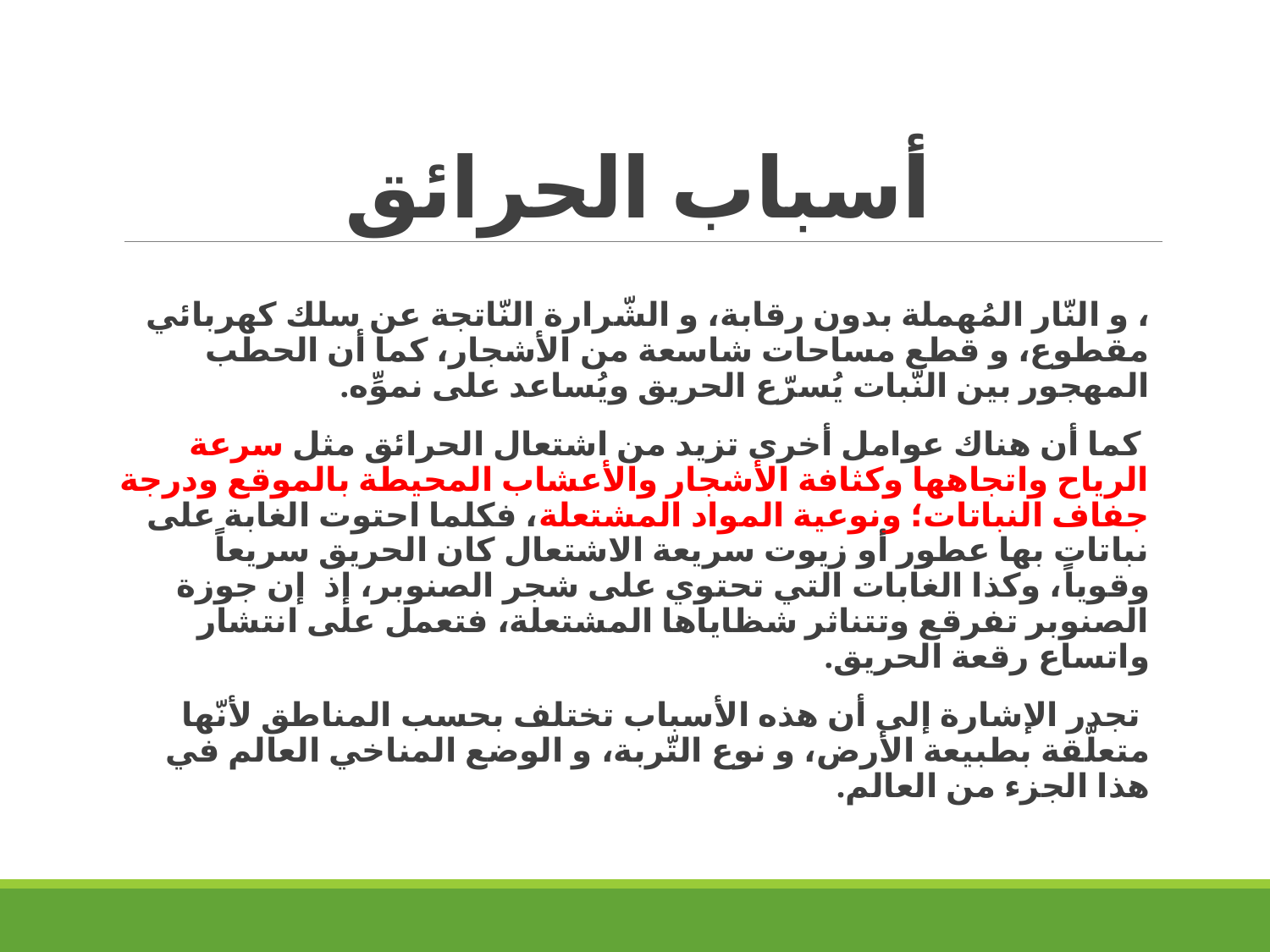

# أسباب الحرائق
، و النّار المُهملة بدون رقابة، و الشّرارة النّاتجة عن سلك كهربائي مقطوع، و قطع مساحات شاسعة من الأشجار، كما أن الحطب المهجور بين النّبات يُسرّع الحريق ويُساعد على نموِّه.
 كما أن هناك عوامل أخرى تزيد من اشتعال الحرائق مثل سرعة الرياح واتجاهها وكثافة الأشجار والأعشاب المحيطة بالموقع ودرجة جفاف النباتات؛ ونوعية المواد المشتعلة، فكلما احتوت الغابة على نباتات بها عطور أو زيوت سريعة الاشتعال كان الحريق سريعاً وقوياً، وكذا الغابات التي تحتوي على شجر الصنوبر، إذ  إن جوزة الصنوبر تفرقع وتتناثر شظاياها المشتعلة، فتعمل على انتشار واتساع رقعة الحريق.
 تجدر الإشارة إلى أن هذه الأسباب تختلف بحسب المناطق لأنّها متعلّقة بطبيعة الأرض، و نوع التّربة، و الوضع المناخي العالم في هذا الجزء من العالم.